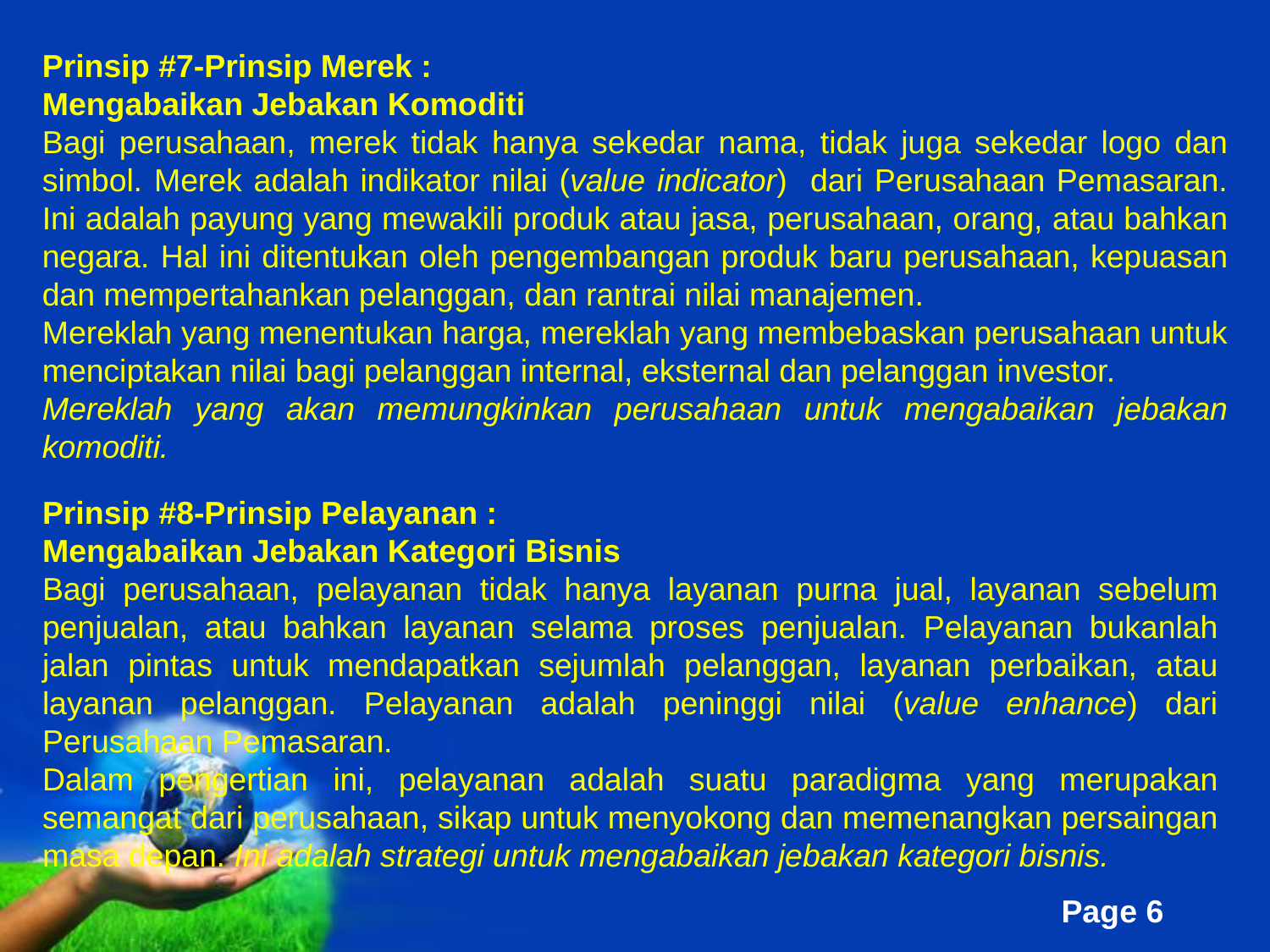

Prinsip #7-Prinsip Merek :
Mengabaikan Jebakan Komoditi
Bagi perusahaan, merek tidak hanya sekedar nama, tidak juga sekedar logo dan simbol. Merek adalah indikator nilai (value indicator)  dari Perusahaan Pemasaran. Ini adalah payung yang mewakili produk atau jasa, perusahaan, orang, atau bahkan negara. Hal ini ditentukan oleh pengembangan produk baru perusahaan, kepuasan dan mempertahankan pelanggan, dan rantrai nilai manajemen.
Mereklah yang menentukan harga, mereklah yang membebaskan perusahaan untuk menciptakan nilai bagi pelanggan internal, eksternal dan pelanggan investor.
Mereklah yang akan memungkinkan perusahaan untuk mengabaikan jebakan komoditi.
Prinsip #8-Prinsip Pelayanan :
Mengabaikan Jebakan Kategori Bisnis
Bagi perusahaan, pelayanan tidak hanya layanan purna jual, layanan sebelum penjualan, atau bahkan layanan selama proses penjualan. Pelayanan bukanlah jalan pintas untuk mendapatkan sejumlah pelanggan, layanan perbaikan, atau layanan pelanggan. Pelayanan adalah peninggi nilai (value enhance) dari Perusahaan Pemasaran.
Dalam pengertian ini, pelayanan adalah suatu paradigma yang merupakan semangat dari perusahaan, sikap untuk menyokong dan memenangkan persaingan masa depan. Ini adalah strategi untuk mengabaikan jebakan kategori bisnis.